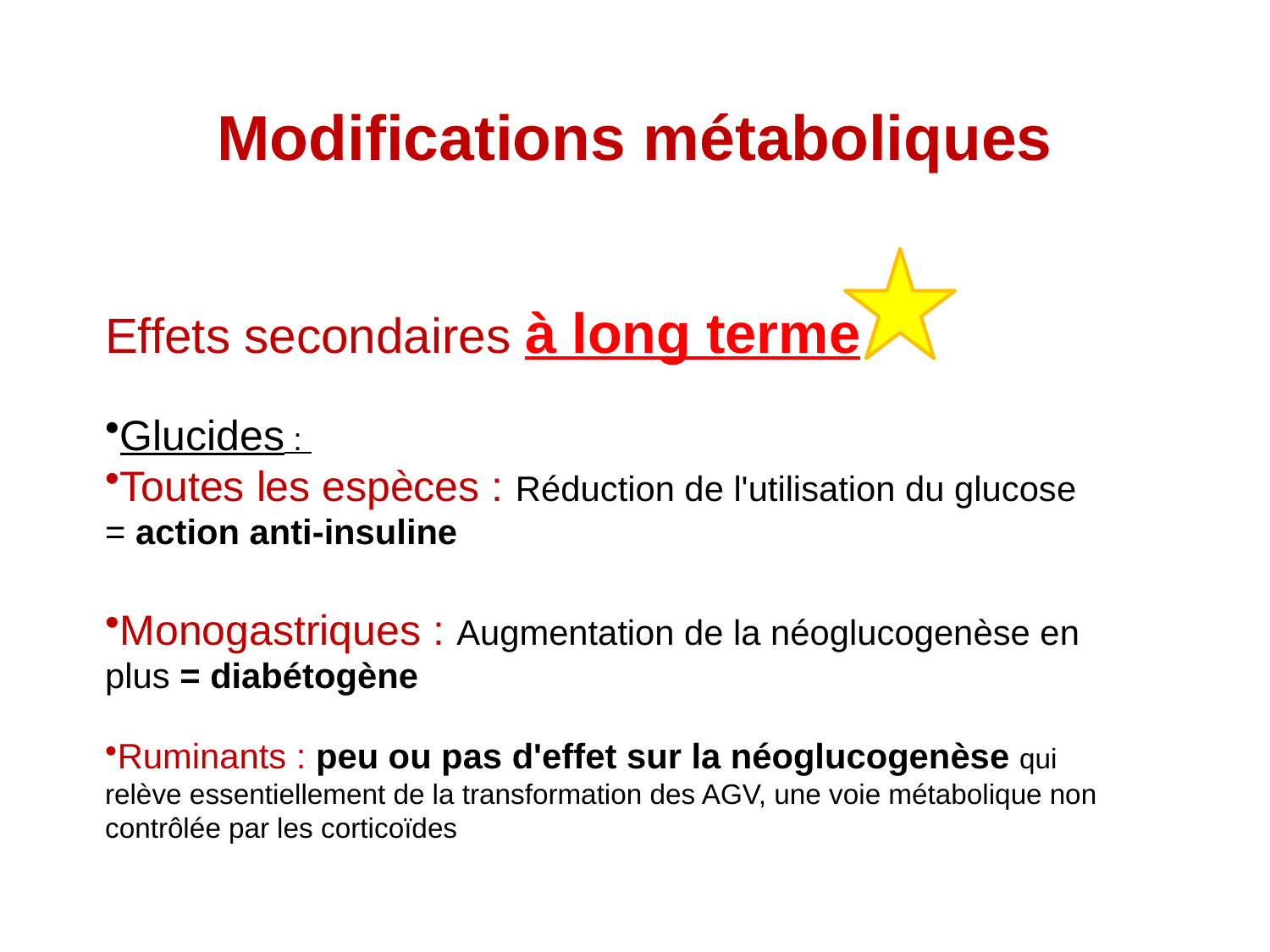

# Modifications métaboliques

Effets secondaires à long terme

Glucides :
Toutes les espèces : Réduction de l'utilisation du glucose = action anti-insuline

Monogastriques : Augmentation de la néoglucogenèse en plus = diabétogène

Ruminants : peu ou pas d'effet sur la néoglucogenèse qui relève essentiellement de la transformation des AGV, une voie métabolique non contrôlée par les corticoïdes